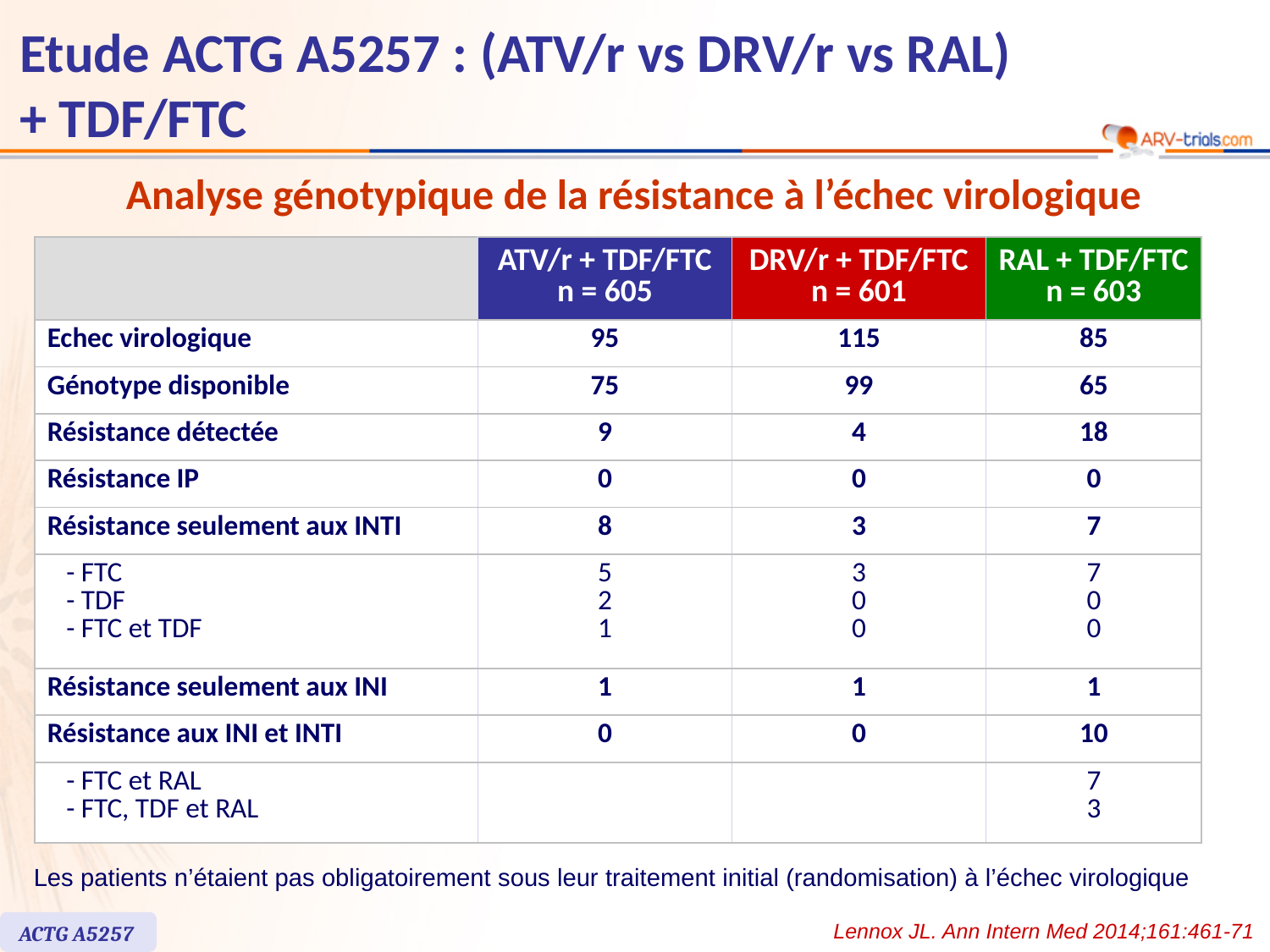

# Etude ACTG A5257 : (ATV/r vs DRV/r vs RAL) + TDF/FTC
Analyse génotypique de la résistance à l’échec virologique
|  | ATV/r + TDF/FTC n = 605 | DRV/r + TDF/FTC n = 601 | RAL + TDF/FTC n = 603 |
| --- | --- | --- | --- |
| Echec virologique | 95 | 115 | 85 |
| Génotype disponible | 75 | 99 | 65 |
| Résistance détectée | 9 | 4 | 18 |
| Résistance IP | 0 | 0 | 0 |
| Résistance seulement aux INTI | 8 | 3 | 7 |
| - FTC - TDF - FTC et TDF | 5 2 1 | 3 0 0 | 7 0 0 |
| Résistance seulement aux INI | 1 | 1 | 1 |
| Résistance aux INI et INTI | 0 | 0 | 10 |
| - FTC et RAL - FTC, TDF et RAL |  |  | 7 3 |
Les patients n’étaient pas obligatoirement sous leur traitement initial (randomisation) à l’échec virologique
Lennox JL. Ann Intern Med 2014;161:461-71

ACTG A5257